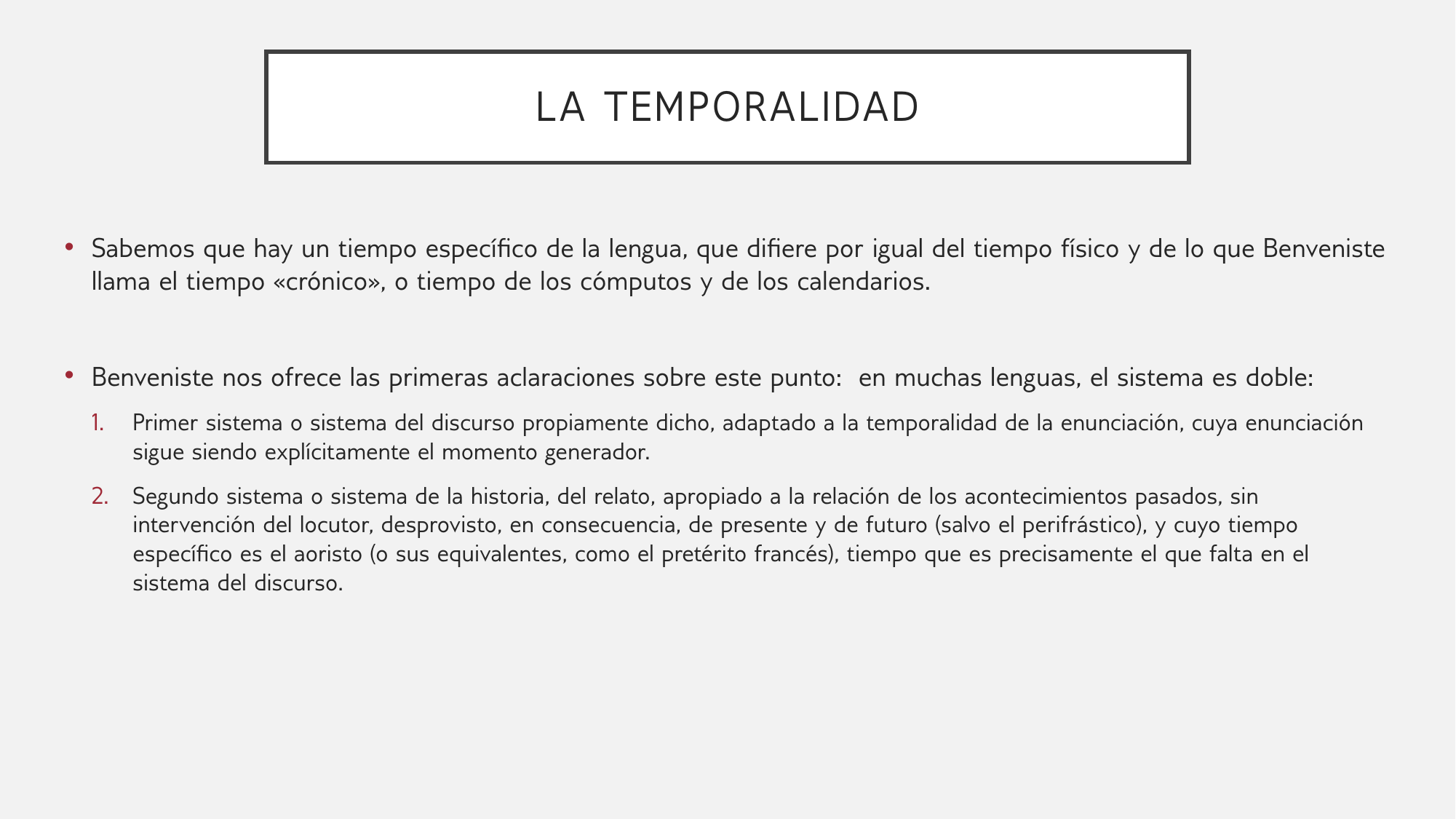

# La temporalidad
Sabemos que hay un tiempo específico de la lengua, que difiere por igual del tiempo físico y de lo que Benveniste llama el tiempo «crónico», o tiempo de los cómputos y de los calendarios.

Benveniste nos ofrece las primeras aclaraciones sobre este punto:  en muchas lenguas, el sistema es doble:
Primer sistema o sistema del discurso propiamente dicho, adaptado a la temporalidad de la enunciación, cuya enunciación sigue siendo explícitamente el momento generador.
Segundo sistema o sistema de la historia, del relato, apropiado a la relación de los acontecimientos pasados, sin intervención del locutor, desprovisto, en consecuencia, de presente y de futuro (salvo el perifrástico), y cuyo tiempo específico es el aoristo (o sus equivalentes, como el pretérito francés), tiempo que es precisamente el que falta en el sistema del discurso.